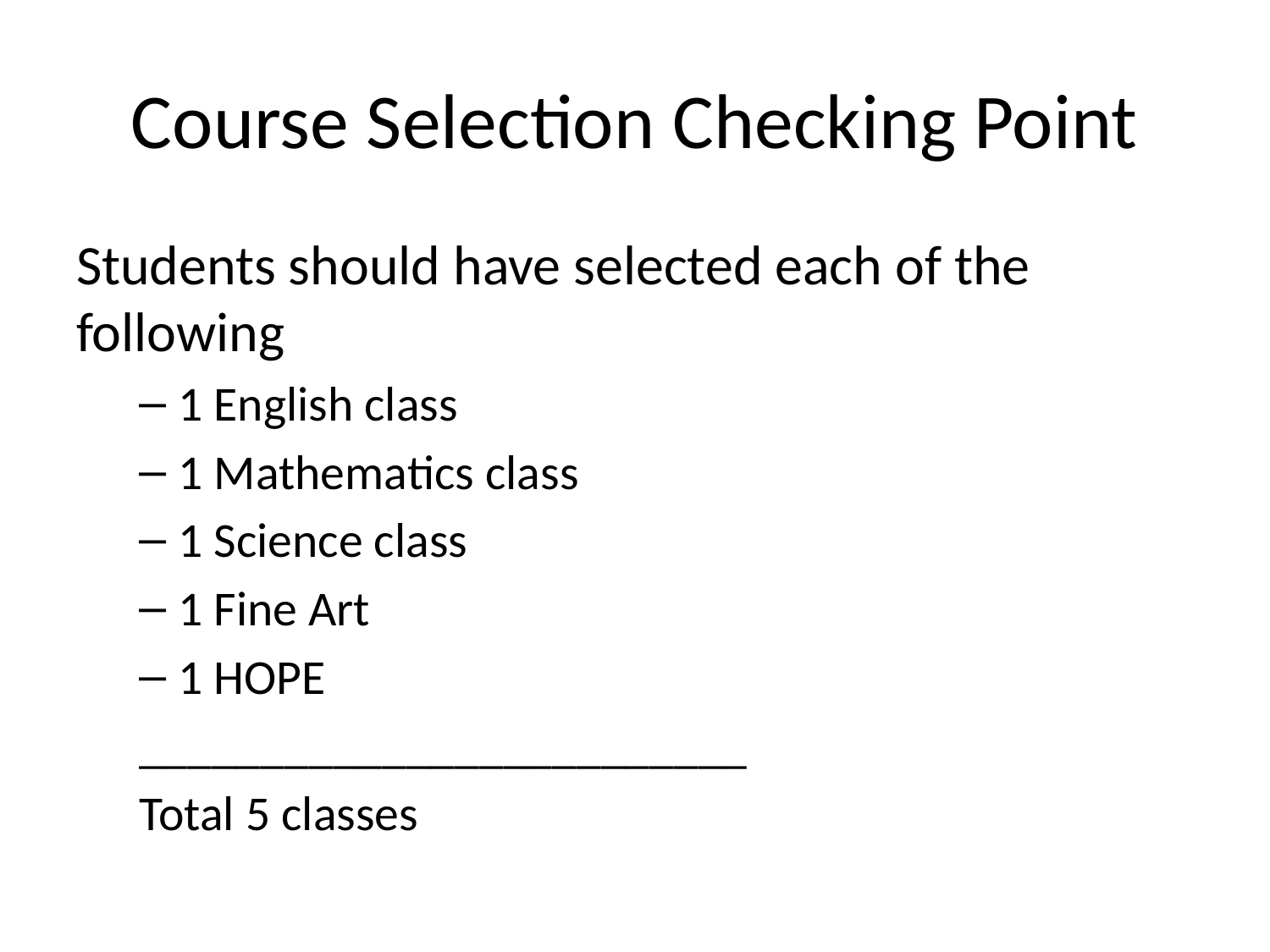

# Course Selection Checking Point
Students should have selected each of the following
1 English class
1 Mathematics class
1 Science class
1 Fine Art
1 HOPE
_________________________
Total 5 classes